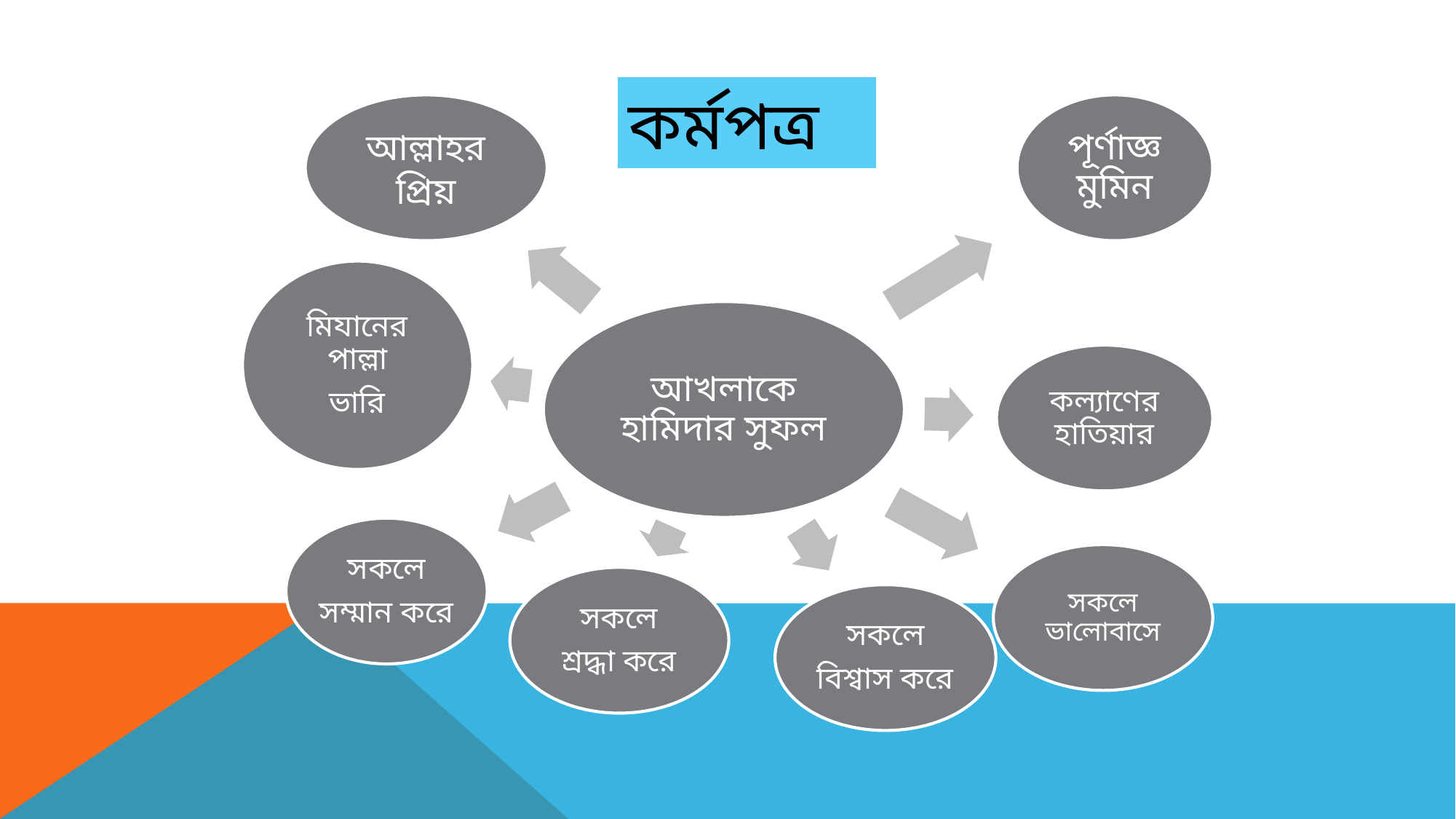

কর্মপত্র
আখলাকে হামিদার সুফল

আল্লাহর
প্রিয়

পূর্ণাজ্ঞ মুমিন

কল্যাণের হাতিয়ার

সকলে ভালোবাসে

সকলে
বিশ্বাস করে

সকলে
শ্রদ্ধা করে

সকলে
সম্মান করে

মিযানের পাল্লা
ভারি